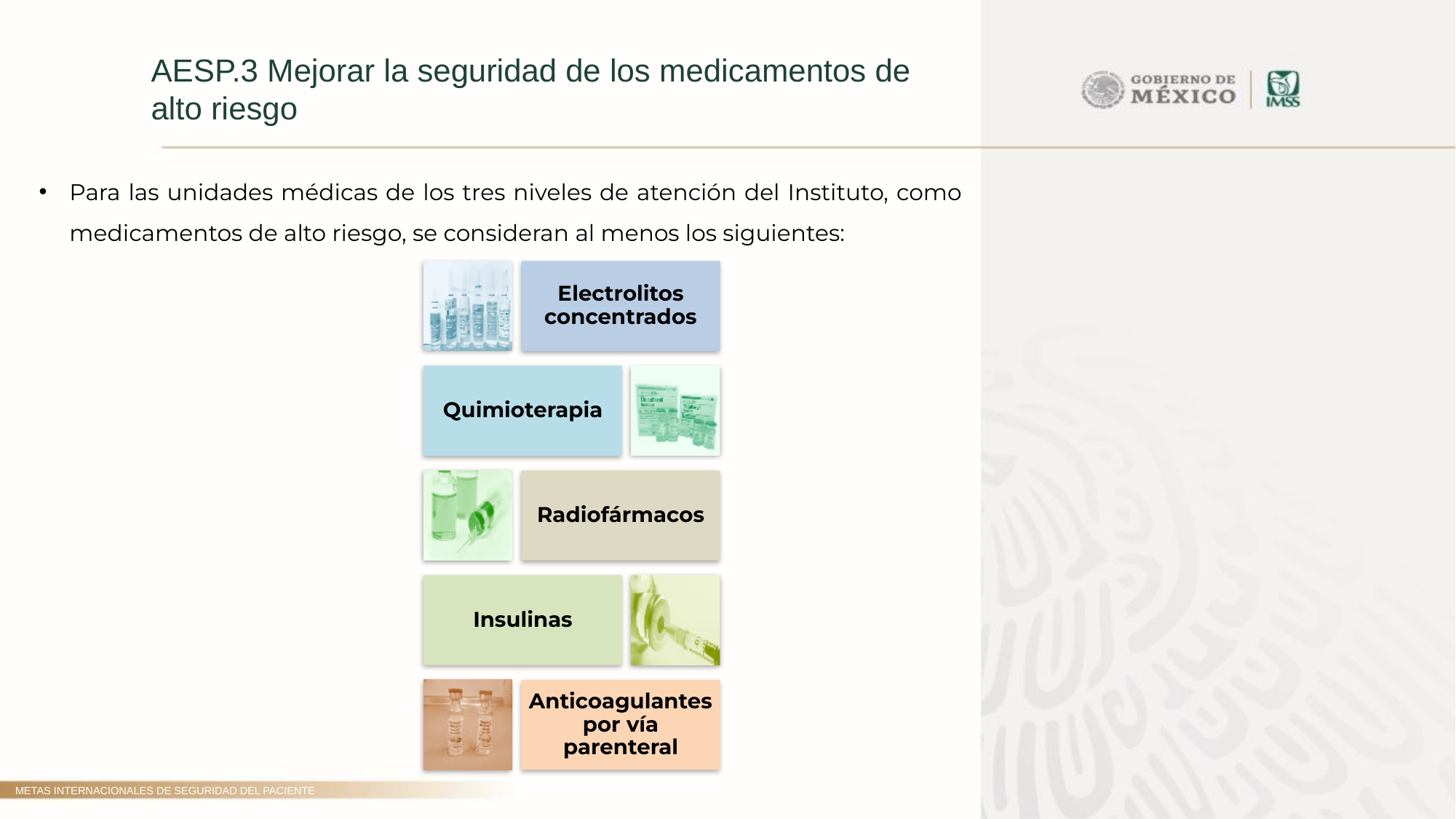

AESP.3 Mejorar la seguridad de los medicamentos de alto riesgo
Para las unidades médicas de los tres niveles de atención del Instituto, como medicamentos de alto riesgo, se consideran al menos los siguientes:
Electrolitos concentrados
Quimioterapia
Radiofármacos
Insulinas
Anticoagulantes por vía parenteral
METAS INTERNACIONALES DE SEGURIDAD DEL PACIENTE